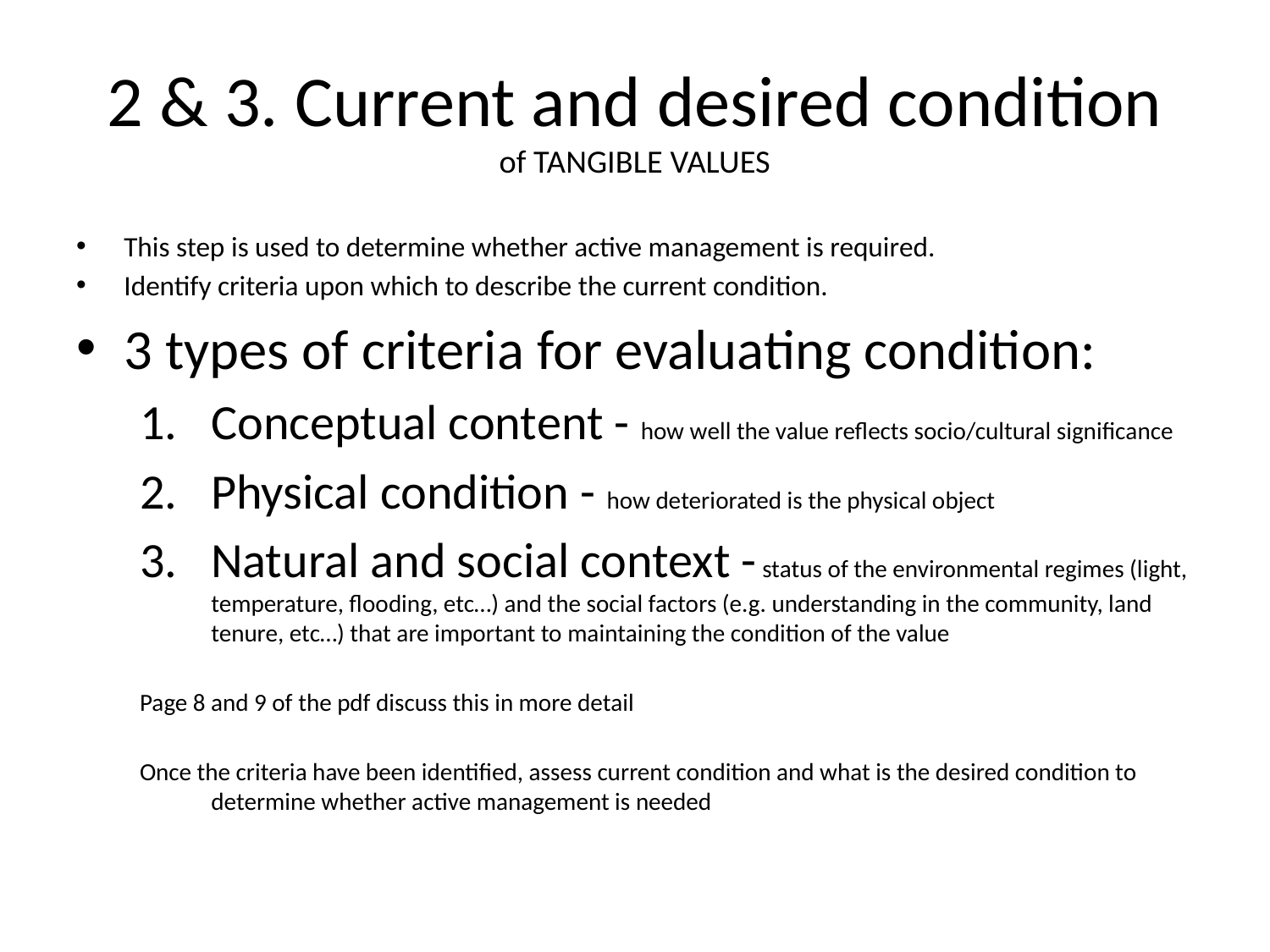

# 2 & 3. Current and desired condition of TANGIBLE VALUES
This step is used to determine whether active management is required.
Identify criteria upon which to describe the current condition.
3 types of criteria for evaluating condition:
Conceptual content - how well the value reflects socio/cultural significance
Physical condition - how deteriorated is the physical object
Natural and social context - status of the environmental regimes (light, temperature, flooding, etc…) and the social factors (e.g. understanding in the community, land tenure, etc…) that are important to maintaining the condition of the value

Page 8 and 9 of the pdf discuss this in more detail

Once the criteria have been identified, assess current condition and what is the desired condition to determine whether active management is needed